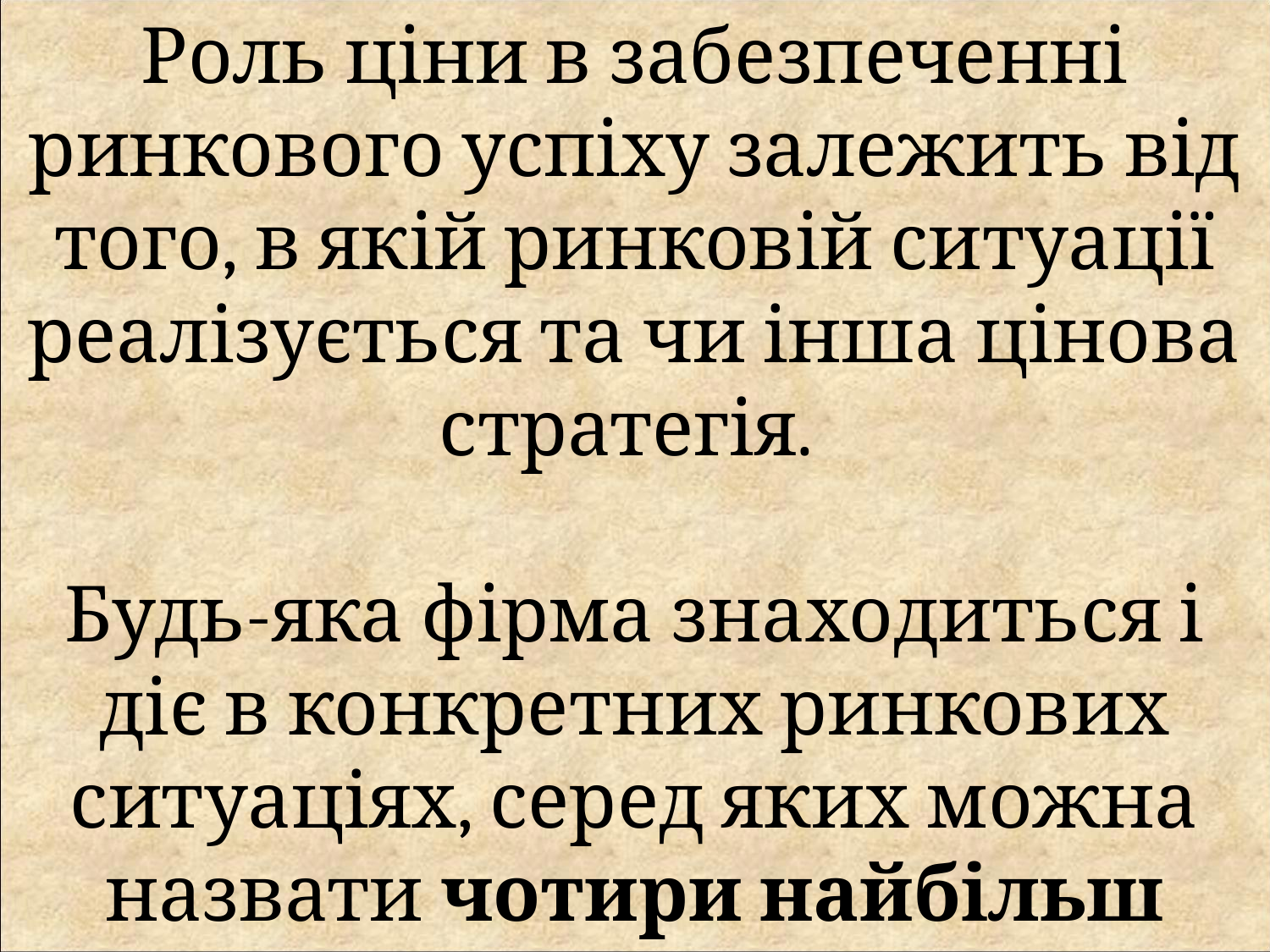

Роль ціни в забезпеченні ринкового успіху залежить від того, в якій ринковій ситуації реалізується та чи інша цінова стратегія.

Будь-яка фірма знаходиться і діє в конкретних ринкових ситуаціях, серед яких можна назвати чотири найбільш важливі.